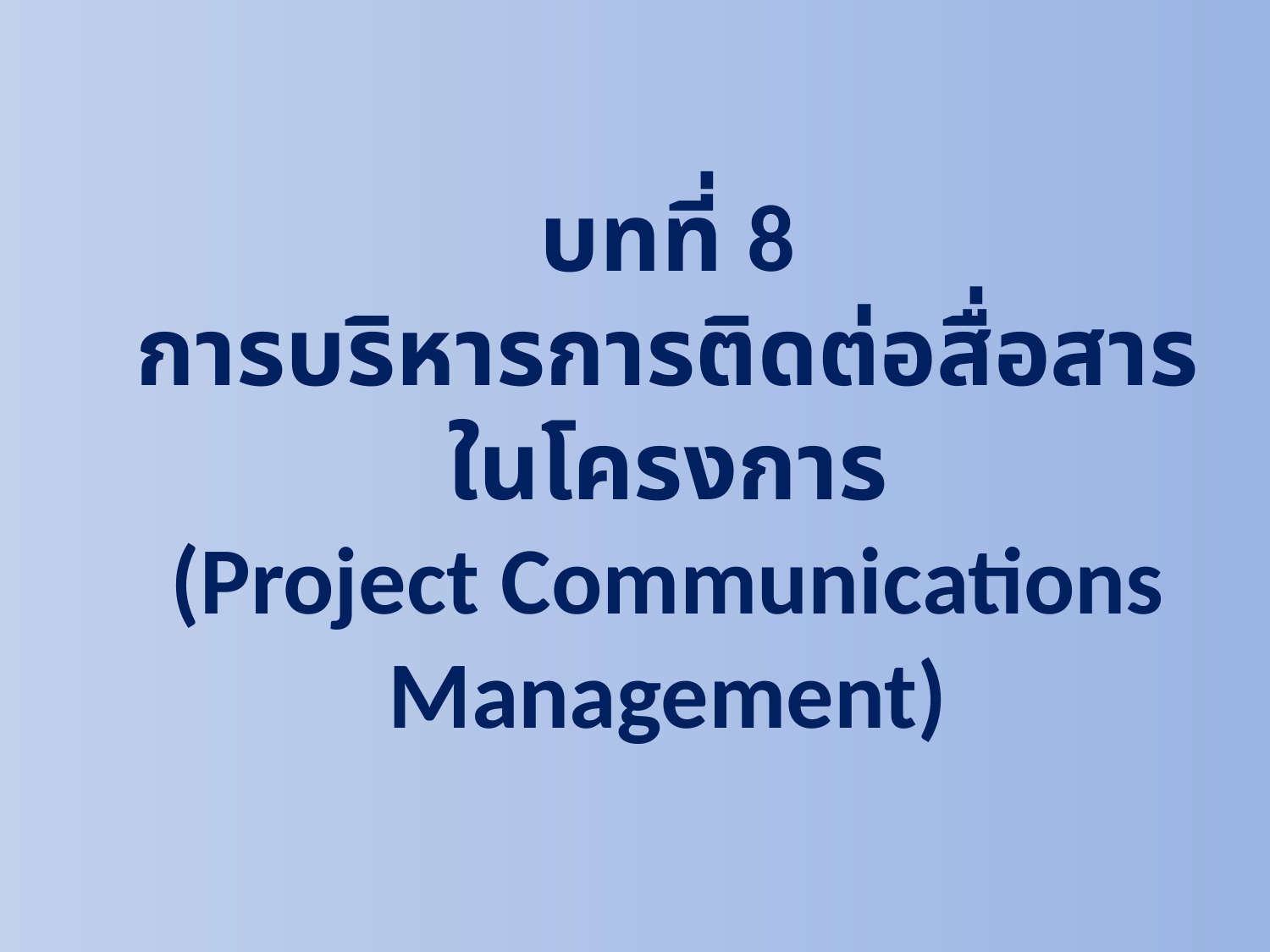

# บทที่ 8 การบริหารการติดต่อสื่อสารในโครงการ (Project Communications Management)